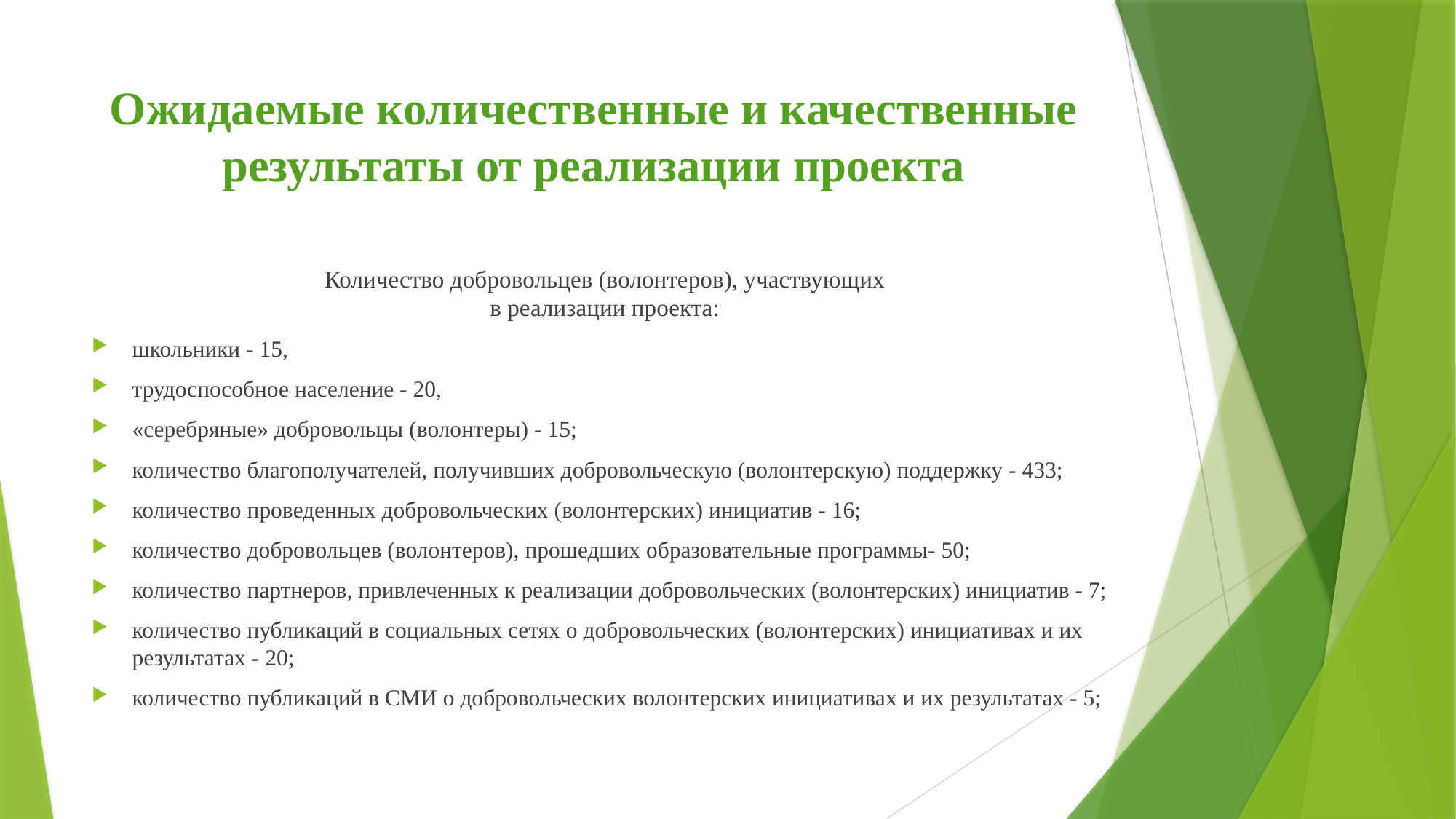

# Ожидаемые количественные и качественные результаты от реализации проекта
Количество добровольцев (волонтеров), участвующих
в реализации проекта:
школьники - 15,
трудоспособное население - 20,
«серебряные» добровольцы (волонтеры) - 15;
количество благополучателей, получивших добровольческую (волонтерскую) поддержку - 433;
количество проведенных добровольческих (волонтерских) инициатив - 16;
количество добровольцев (волонтеров), прошедших образовательные программы- 50;
количество партнеров, привлеченных к реализации добровольческих (волонтерских) инициатив - 7;
количество публикаций в социальных сетях о добровольческих (волонтерских) инициативах и их результатах - 20;
количество публикаций в СМИ о добровольческих волонтерских инициативах и их результатах - 5;